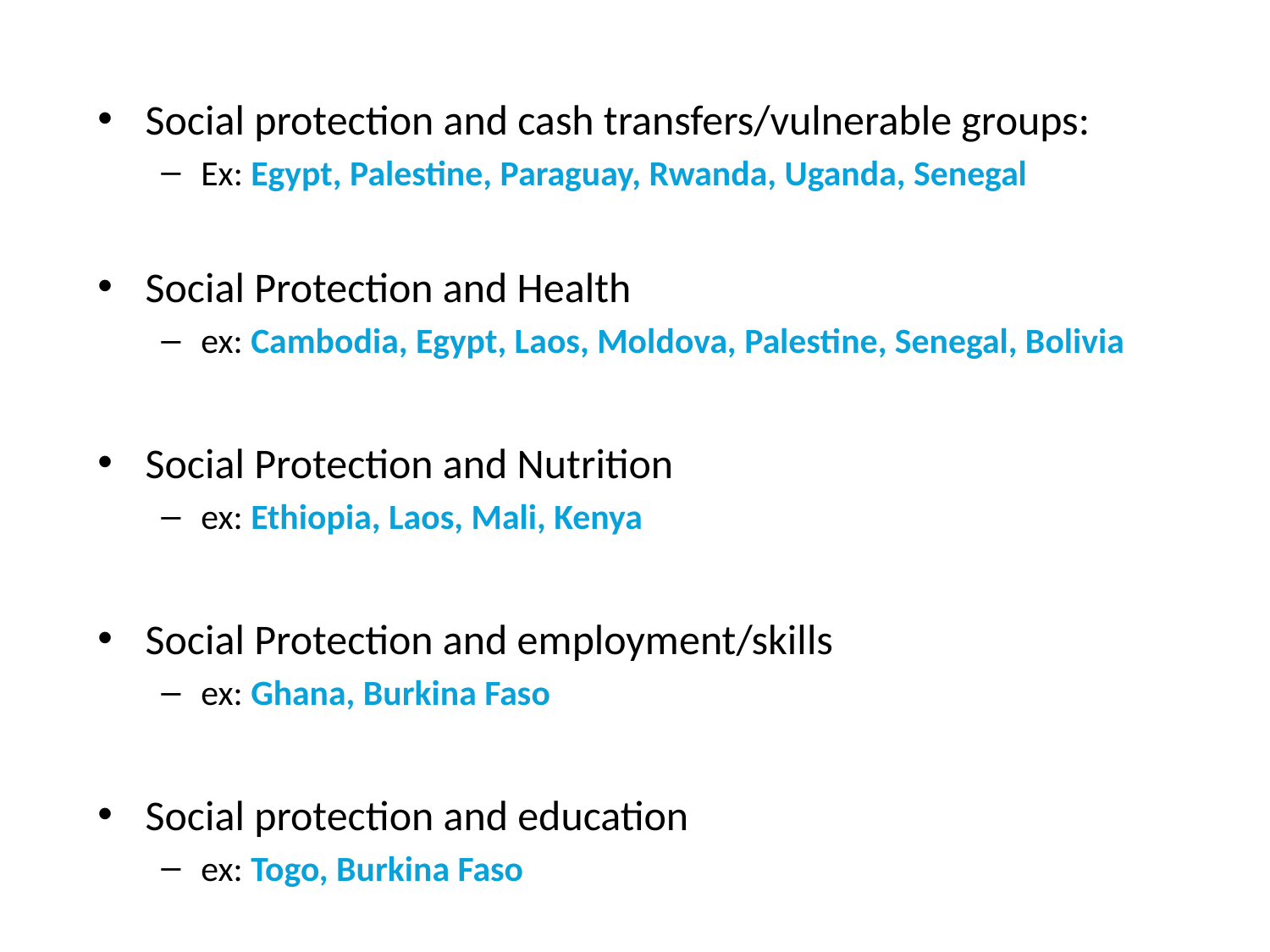

Social protection and cash transfers/vulnerable groups:
Ex: Egypt, Palestine, Paraguay, Rwanda, Uganda, Senegal

Social Protection and Health
ex: Cambodia, Egypt, Laos, Moldova, Palestine, Senegal, Bolivia

Social Protection and Nutrition
ex: Ethiopia, Laos, Mali, Kenya

Social Protection and employment/skills
ex: Ghana, Burkina Faso

Social protection and education
ex: Togo, Burkina Faso